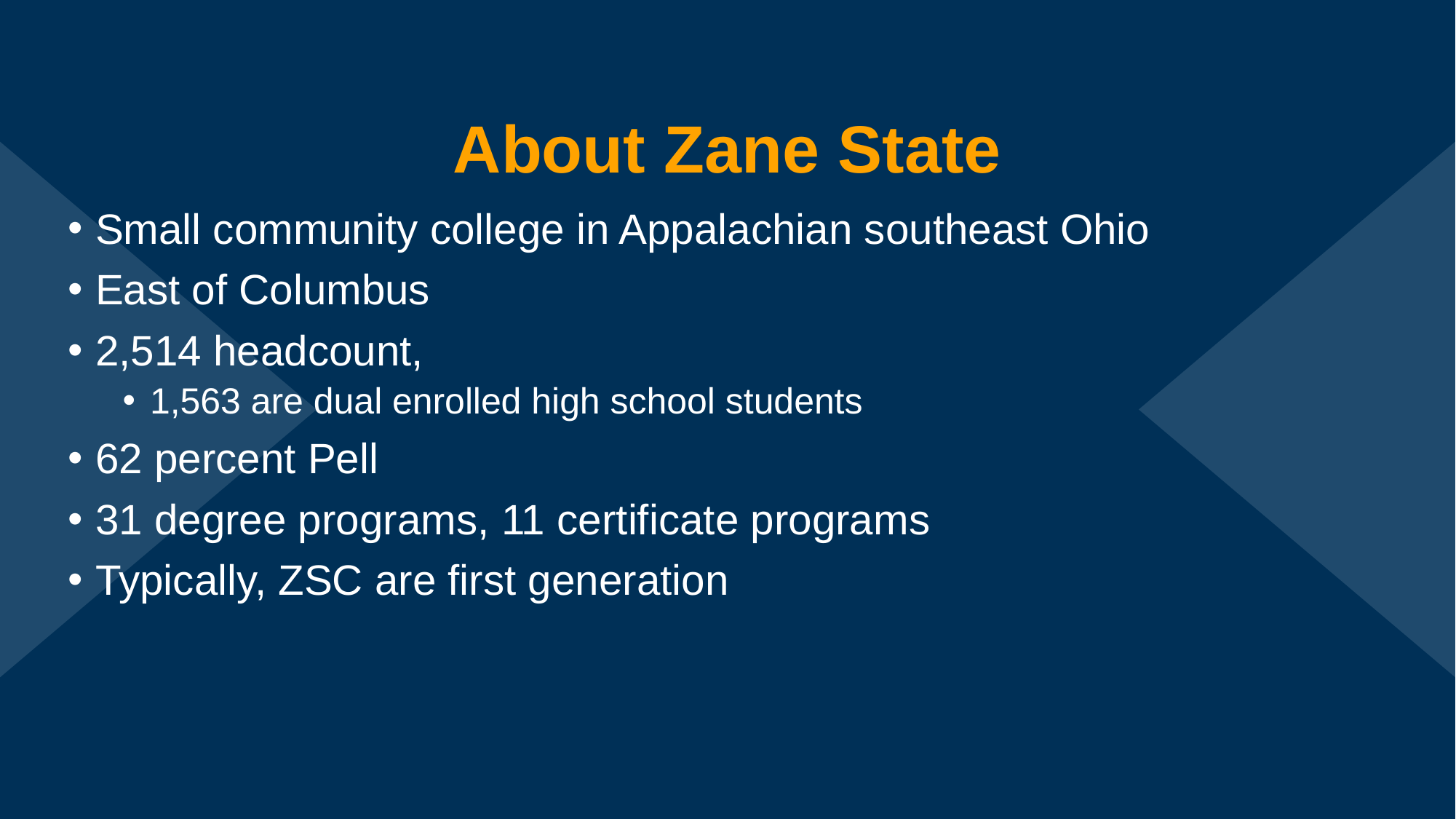

# About Zane State
Small community college in Appalachian southeast Ohio
East of Columbus
2,514 headcount,
1,563 are dual enrolled high school students
62 percent Pell
31 degree programs, 11 certificate programs
Typically, ZSC are first generation